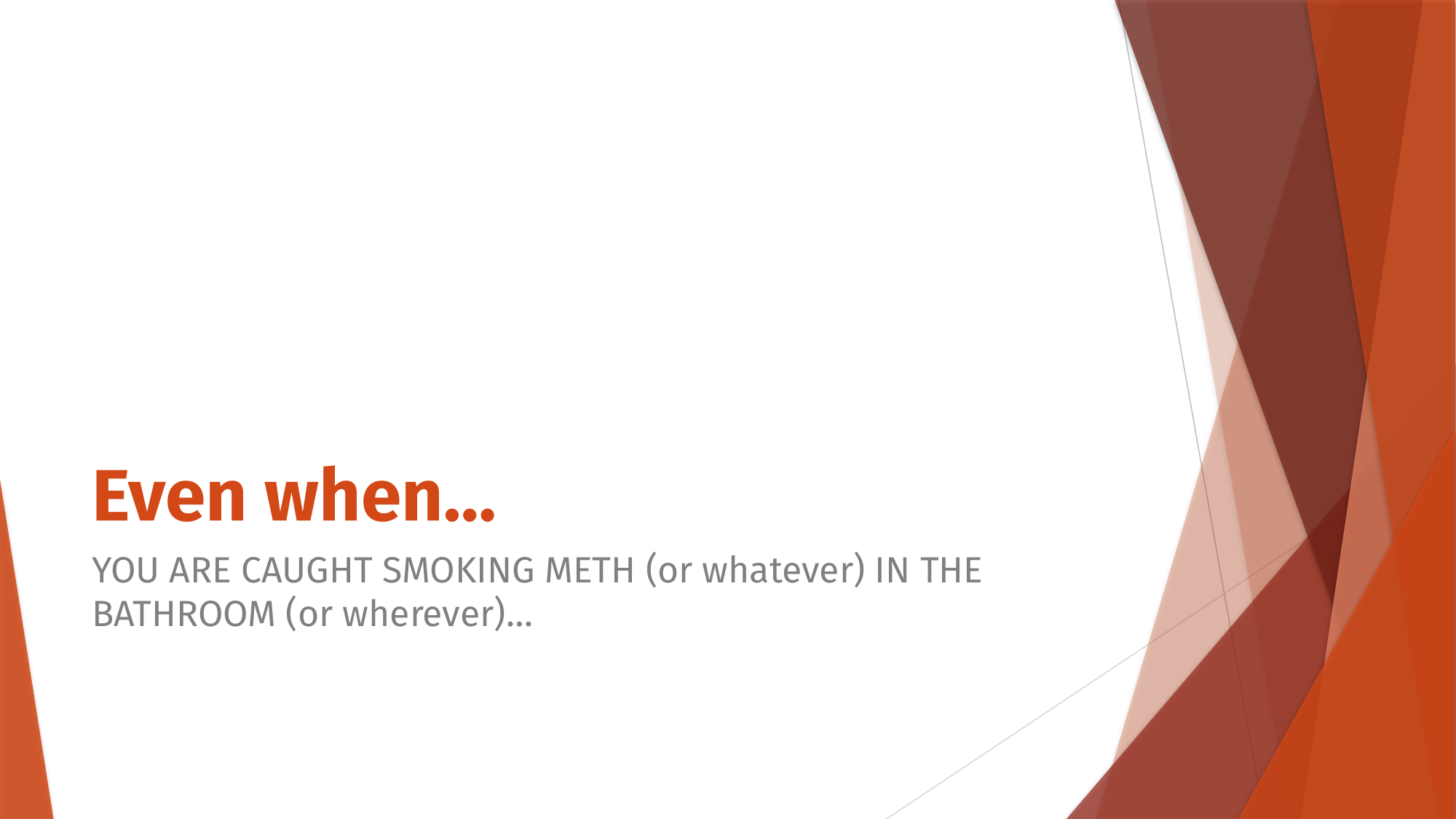

# Even when…
YOU ARE CAUGHT SMOKING METH (or whatever) IN THE BATHROOM (or wherever)…